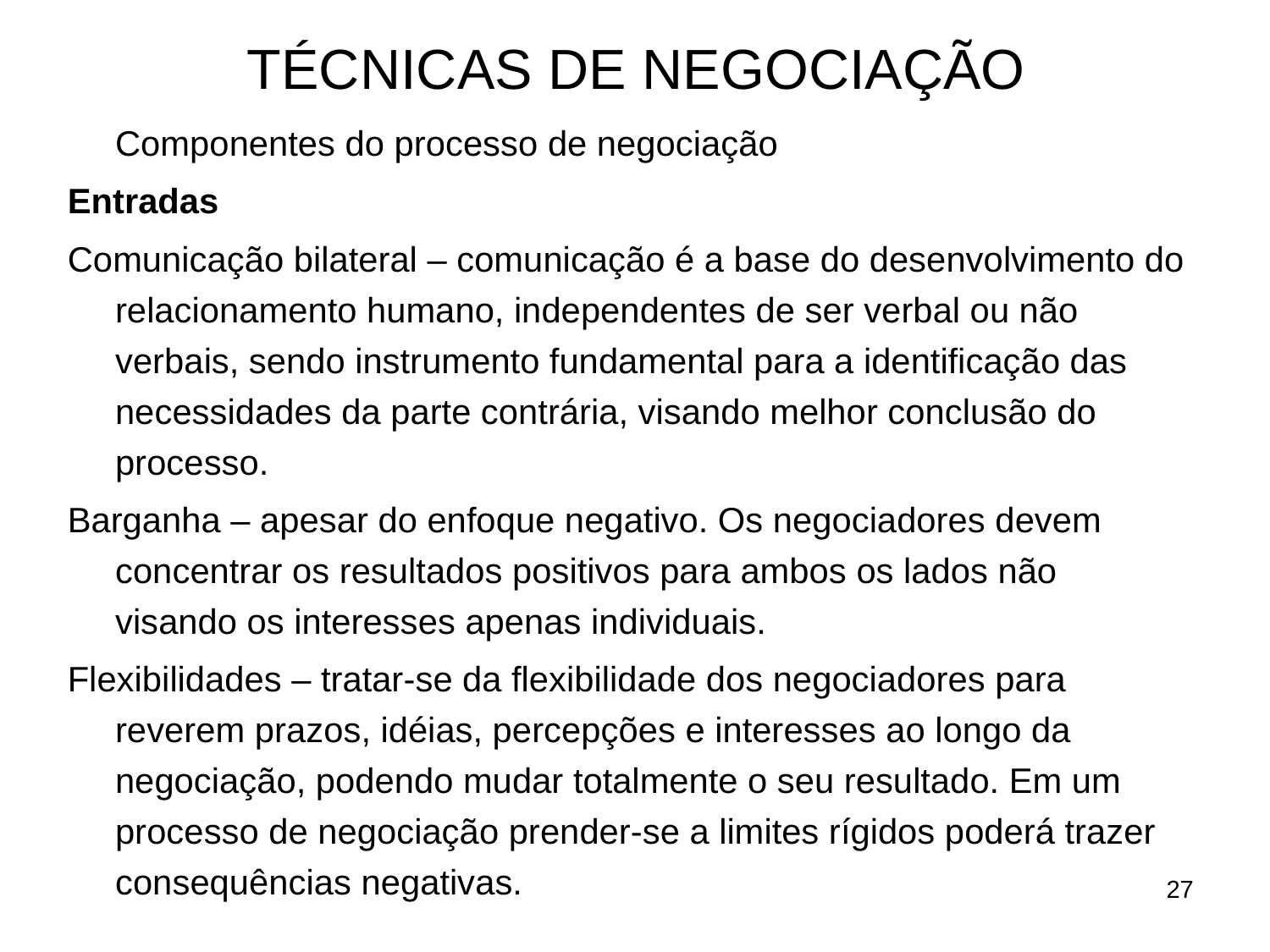

# TÉCNICAS DE NEGOCIAÇÃO
	Componentes do processo de negociação
Entradas
Comunicação bilateral – comunicação é a base do desenvolvimento do relacionamento humano, independentes de ser verbal ou não verbais, sendo instrumento fundamental para a identificação das necessidades da parte contrária, visando melhor conclusão do processo.
Barganha – apesar do enfoque negativo. Os negociadores devem concentrar os resultados positivos para ambos os lados não visando os interesses apenas individuais.
Flexibilidades – tratar-se da flexibilidade dos negociadores para reverem prazos, idéias, percepções e interesses ao longo da negociação, podendo mudar totalmente o seu resultado. Em um processo de negociação prender-se a limites rígidos poderá trazer consequências negativas.
27